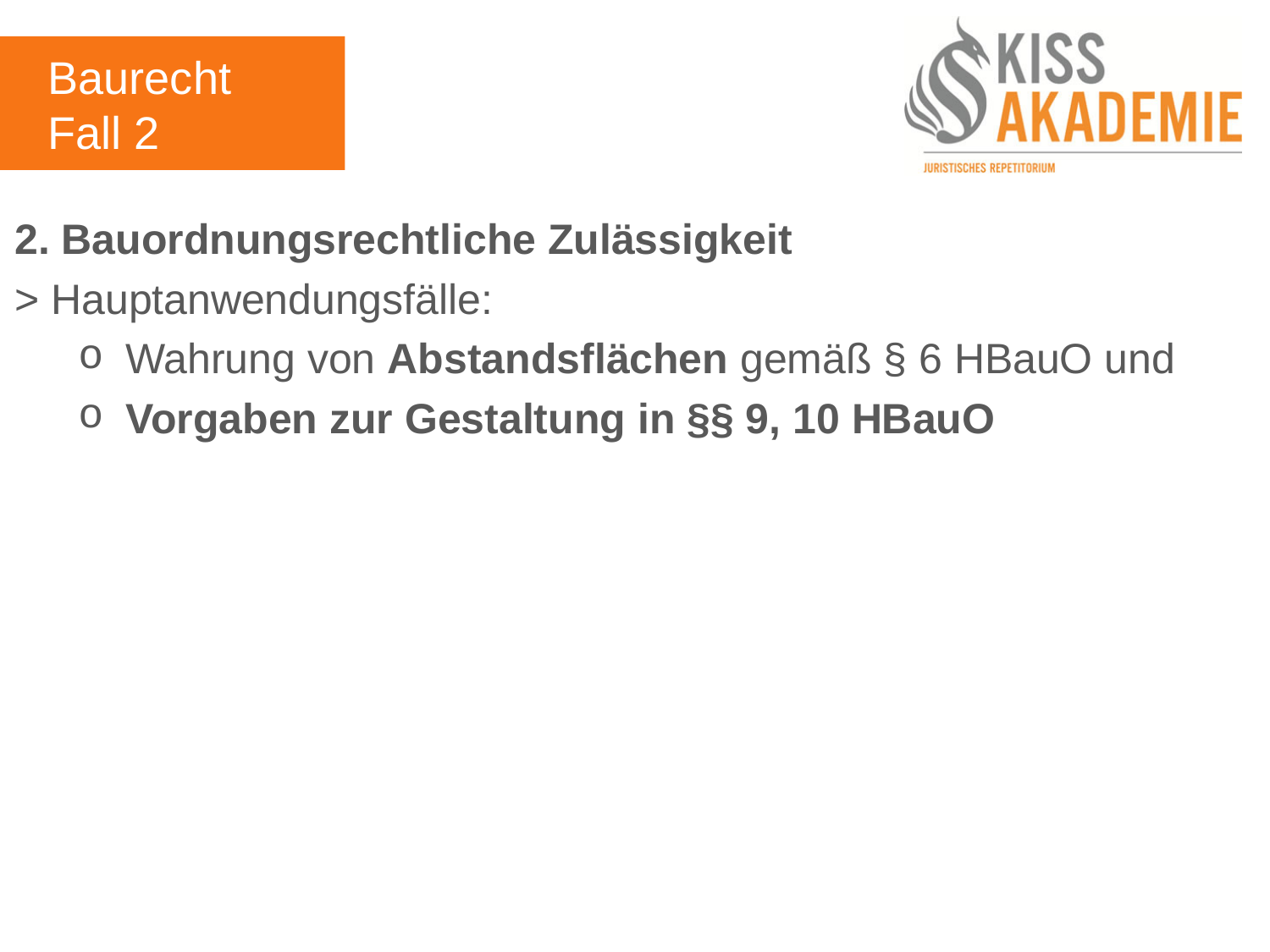

Baurecht
Fall 2
2. Bauordnungsrechtliche Zulässigkeit
> Hauptanwendungsfälle:
Wahrung von Abstandsflächen gemäß § 6 HBauO und
Vorgaben zur Gestaltung in §§ 9, 10 HBauO